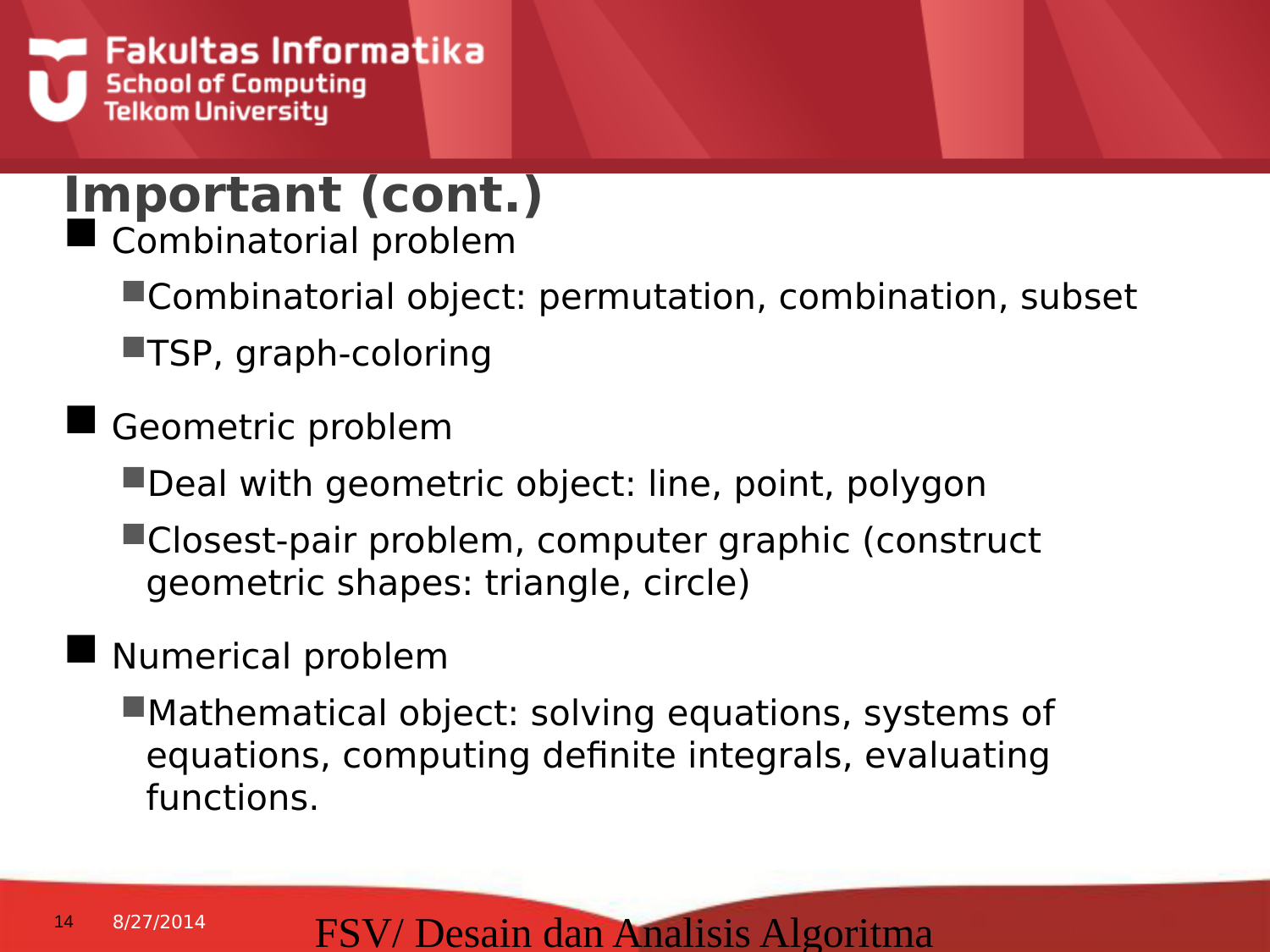

# Important (cont.)
Combinatorial problem
Combinatorial object: permutation, combination, subset
TSP, graph-coloring
Geometric problem
Deal with geometric object: line, point, polygon
Closest-pair problem, computer graphic (construct geometric shapes: triangle, circle)
Numerical problem
Mathematical object: solving equations, systems of equations, computing definite integrals, evaluating functions.
14
8/27/2014
FSV/ Desain dan Analisis Algoritma